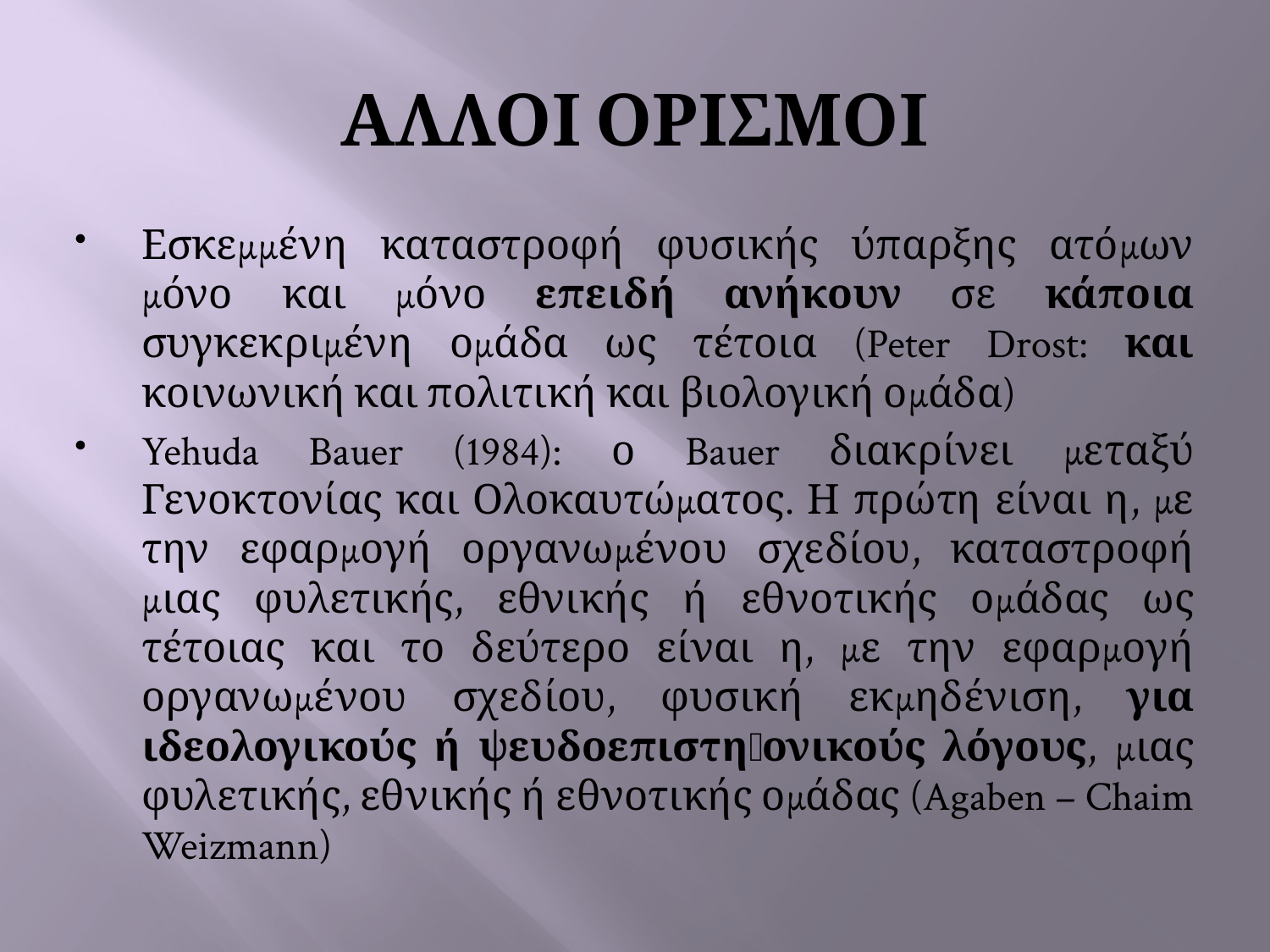

# ΑΛΛΟΙ ΟΡΙΣΜΟΙ
Εσκεμμένη καταστροφή φυσικής ύπαρξης ατόμων μόνο και μόνο επειδή ανήκουν σε κάποια συγκεκριμένη ομάδα ως τέτοια (Peter Drost: και κοινωνική και πολιτική και βιολογική ομάδα)
Yehuda Bauer (1984): ο Bauer διακρίνει μεταξύ Γενοκτονίας και Ολοκαυτώματος. Η πρώτη είναι η, με την εφαρμογή οργανωμένου σχεδίου, καταστροφή μιας φυλετικής, εθνικής ή εθνοτικής ομάδας ως τέτοιας και το δεύτερο είναι η, με την εφαρμογή οργανωμένου σχεδίου, φυσική εκμηδένιση, για ιδεολογικούς ή ψευδοεπιστημονικούς λόγους, μιας φυλετικής, εθνικής ή εθνοτικής ομάδας (Agaben – Chaim Weizmann)